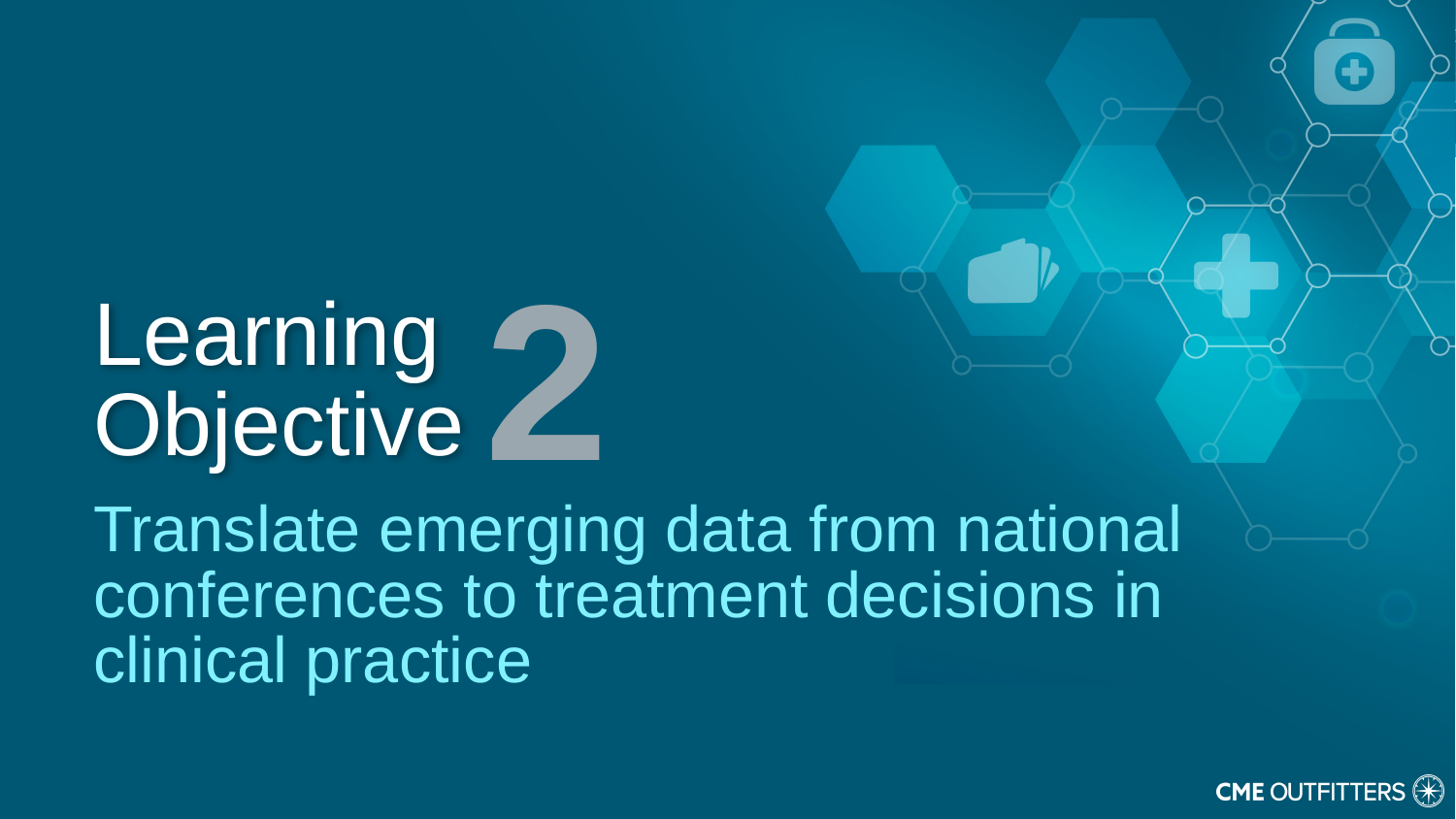

2
# Learning Objective
Translate emerging data from national conferences to treatment decisions in clinical practice